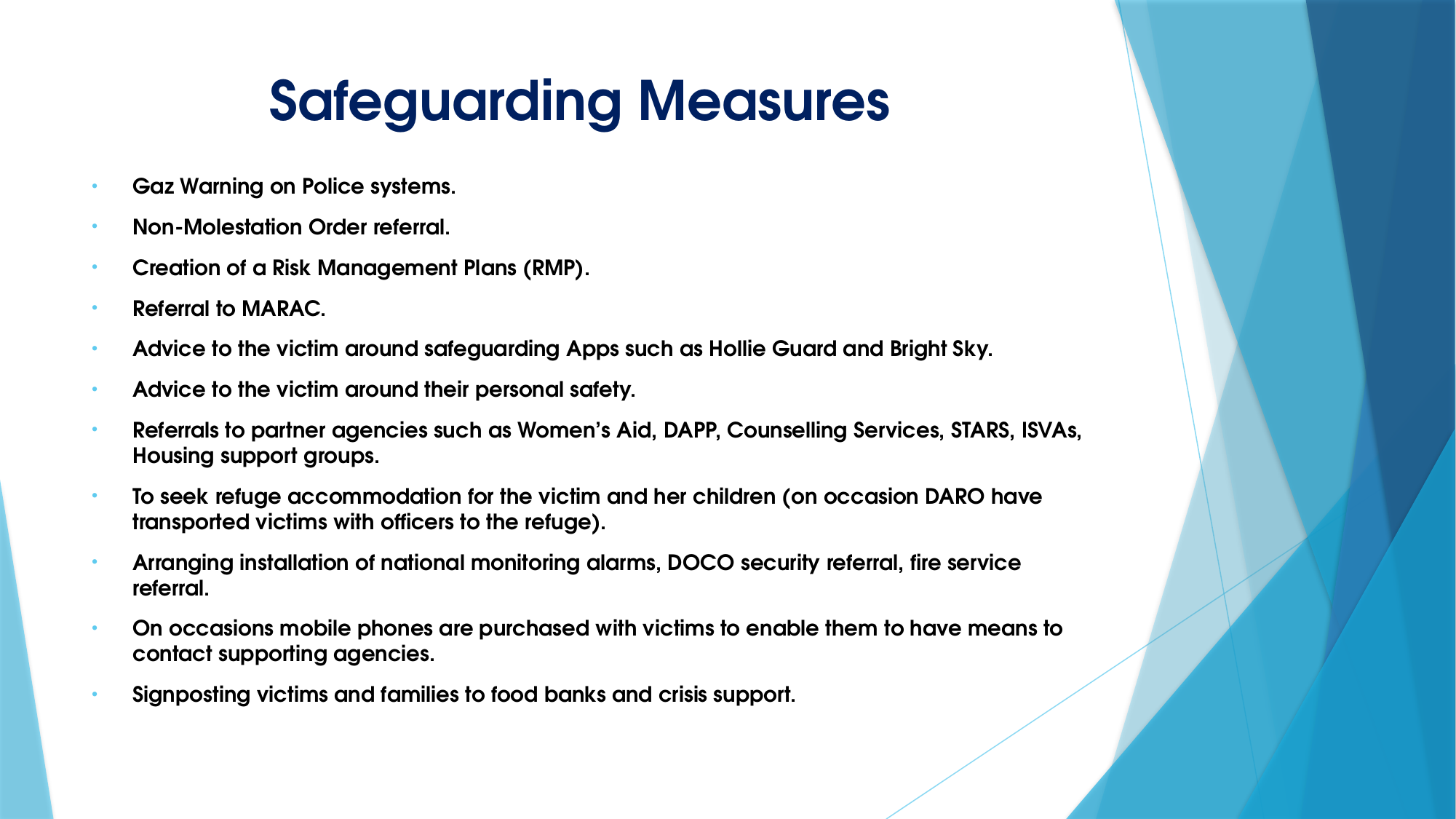

# Safeguarding Measures
Gaz Warning on Police systems.
Non-Molestation Order referral.
Creation of a Risk Management Plans (RMP).
Referral to MARAC.
Advice to the victim around safeguarding Apps such as Hollie Guard and Bright Sky.
Advice to the victim around their personal safety.
Referrals to partner agencies such as Women’s Aid, DAPP, Counselling Services, STARS, ISVAs, Housing support groups.
To seek refuge accommodation for the victim and her children (on occasion DARO have transported victims with officers to the refuge).
Arranging installation of national monitoring alarms, DOCO security referral, fire service referral.
On occasions mobile phones are purchased with victims to enable them to have means to contact supporting agencies.
Signposting victims and families to food banks and crisis support.